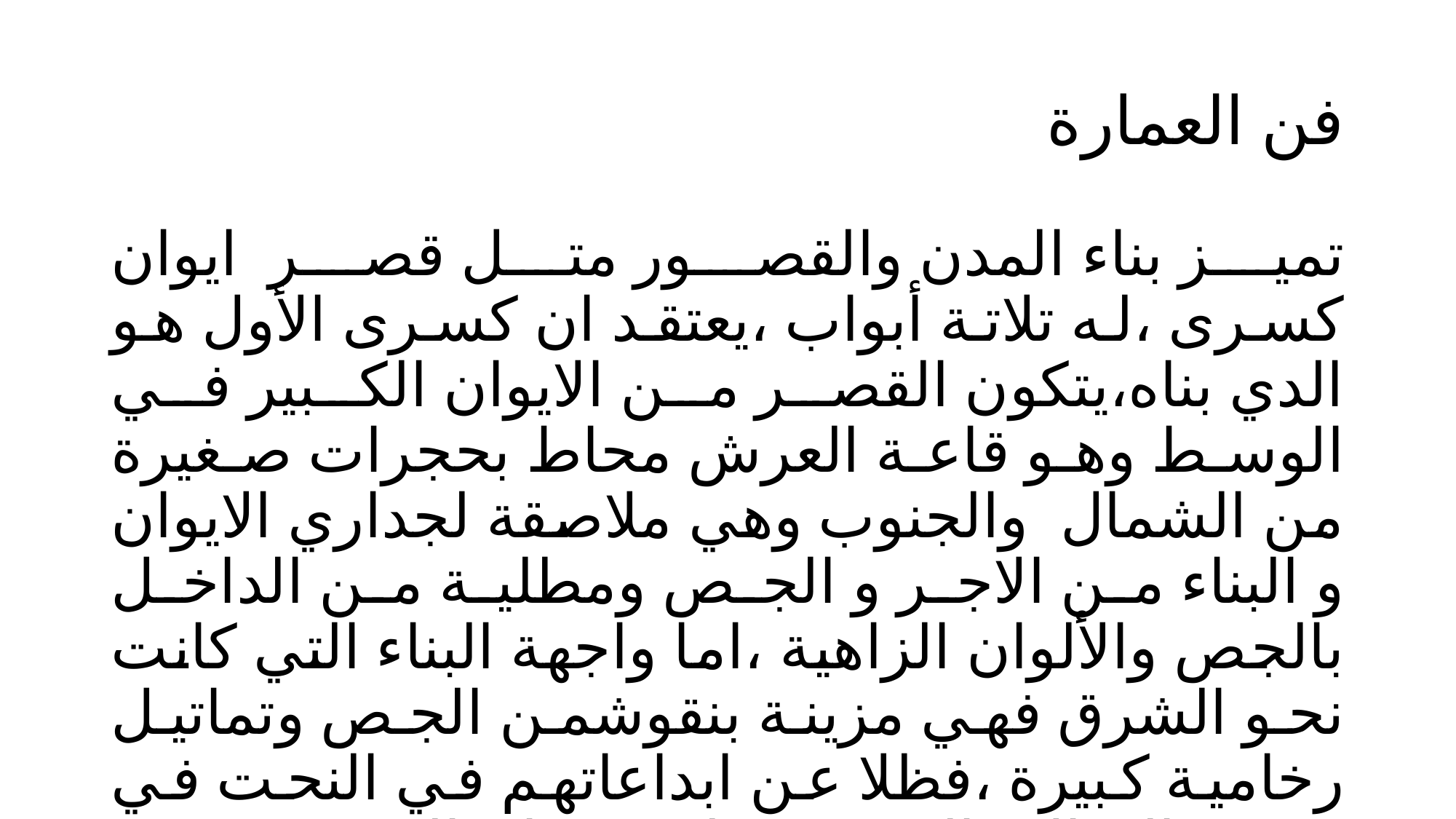

# فن العمارة
تميز بناء المدن والقصور متل قصر  ايوان كسرى ،له تلاتة أبواب ،يعتقد ان كسرى الأول هو الدي بناه،يتكون القصر من الايوان الكبير في الوسط وهو قاعة العرش محاط بحجرات صغيرة من الشمال  والجنوب وهي ملاصقة لجداري الايوان و البناء من الاجر و الجص ومطلية من الداخل بالجص والألوان الزاهية ،اما واجهة البناء التي كانت نحو الشرق فهي مزينة بنقوشمن الجص وتماتيل رخامية كبيرة ،فظلا عن ابداعاتهم في النحت في سفوح الجبال والزخرفة على جدران القصور,